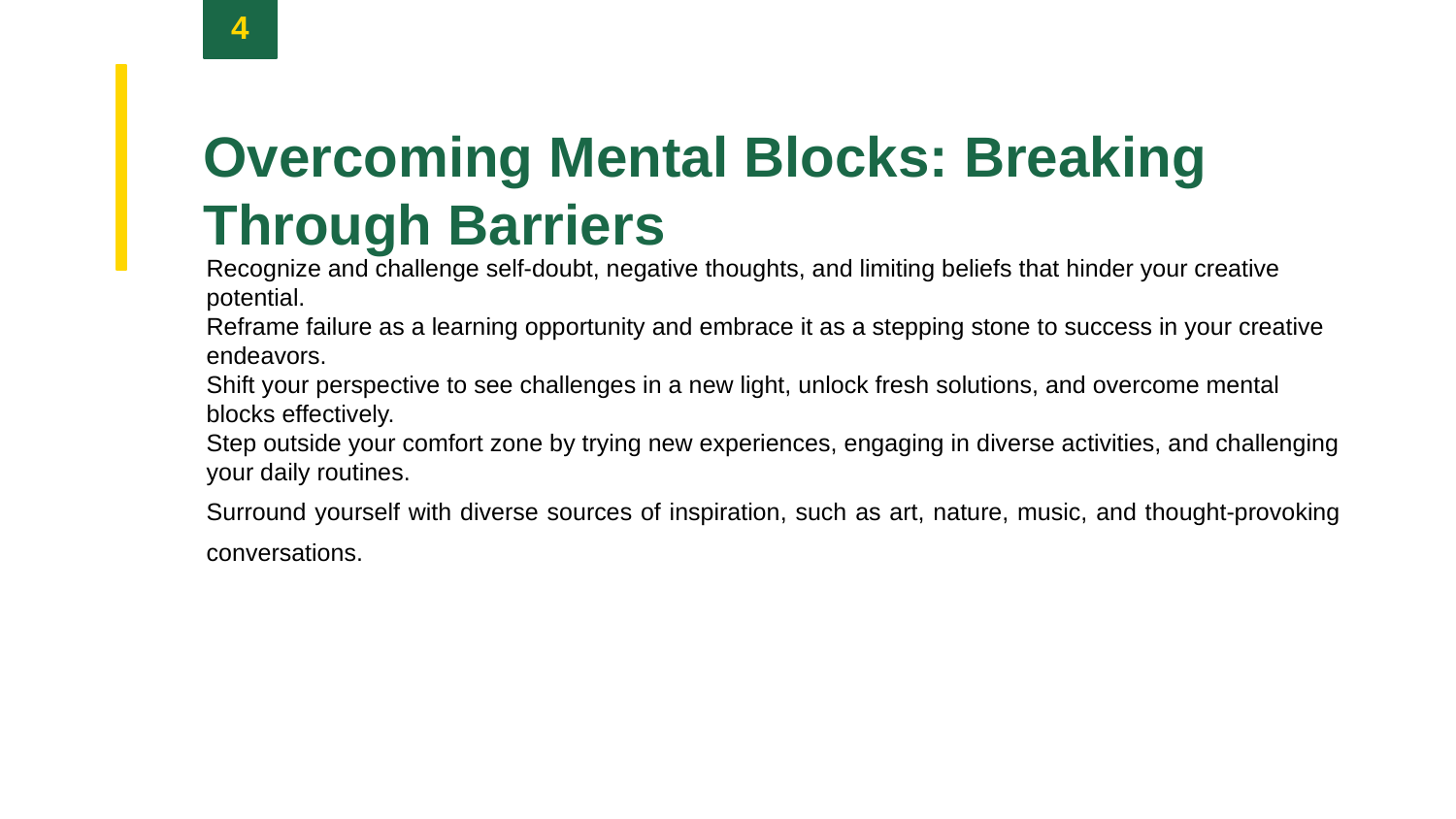

4

Overcoming Mental Blocks: Breaking Through Barriers
Recognize and challenge self-doubt, negative thoughts, and limiting beliefs that hinder your creative potential.
Reframe failure as a learning opportunity and embrace it as a stepping stone to success in your creative endeavors.
Shift your perspective to see challenges in a new light, unlock fresh solutions, and overcome mental blocks effectively.
Step outside your comfort zone by trying new experiences, engaging in diverse activities, and challenging your daily routines.
Surround yourself with diverse sources of inspiration, such as art, nature, music, and thought-provoking conversations.